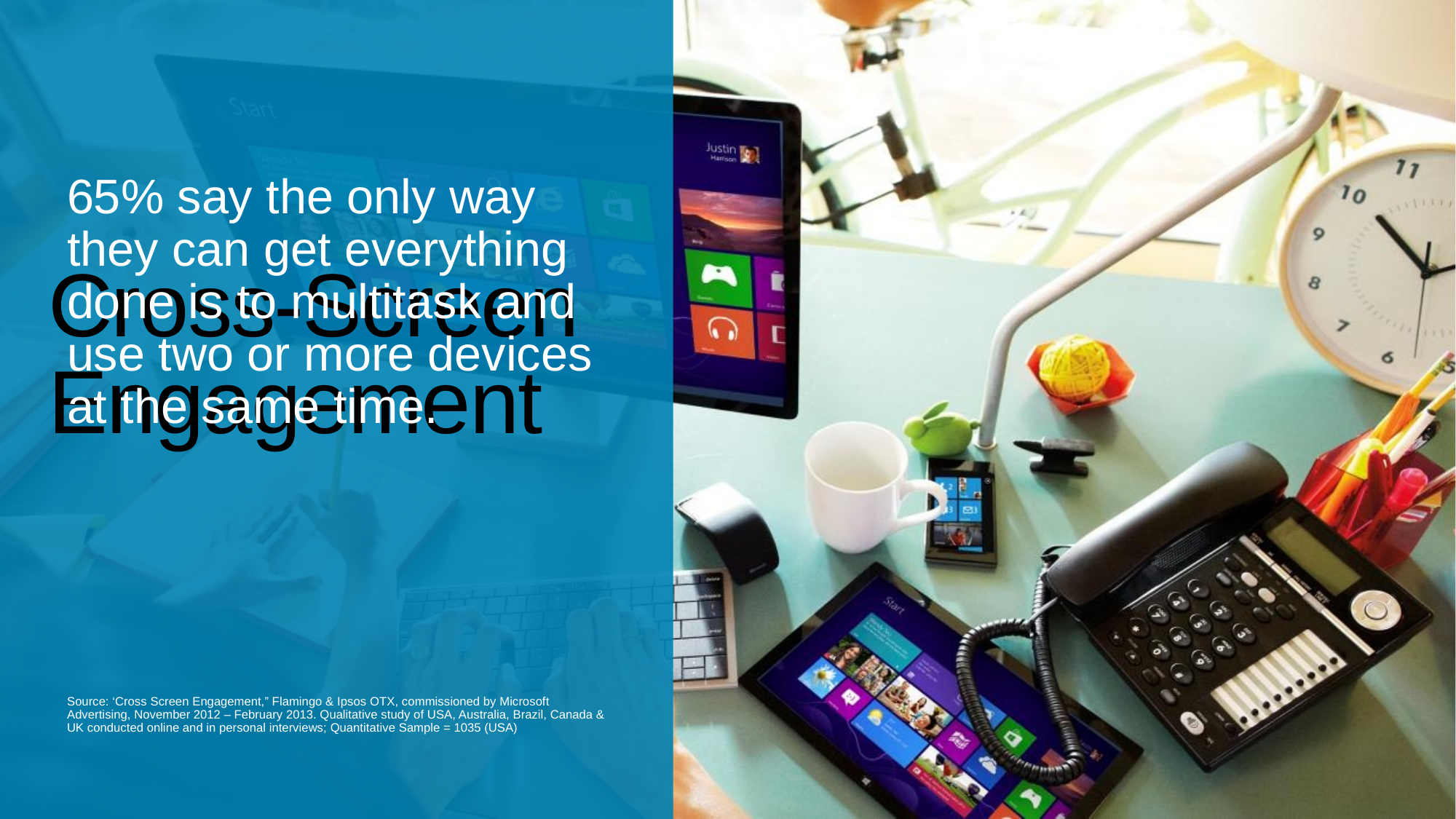

65% say the only way they can get everything done is to multitask and use two or more devices at the same time.

Source: ‘Cross Screen Engagement,” Flamingo & Ipsos OTX, commissioned by Microsoft Advertising, November 2012 – February 2013. Qualitative study of USA, Australia, Brazil, Canada & UK conducted online and in personal interviews; Quantitative Sample = 1035 (USA)

# Cross-Screen Engagement